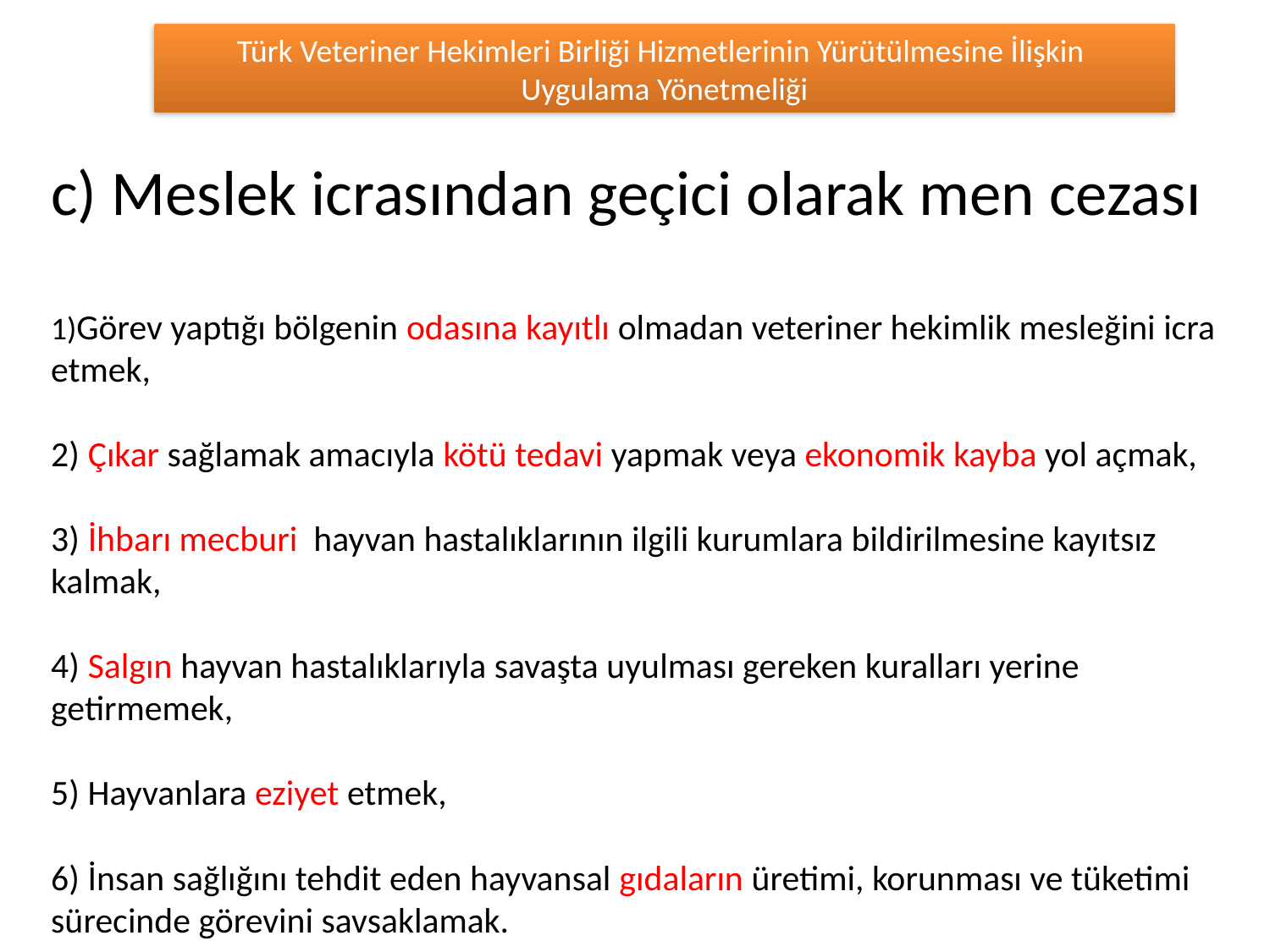

Türk Veteriner Hekimleri Birliği Hizmetlerinin Yürütülmesine İlişkin
Uygulama Yönetmeliği
c) Meslek icrasından geçici olarak men cezası

1)Görev yaptığı bölgenin odasına kayıtlı olmadan veteriner hekimlik mesleğini icra etmek,

2) Çıkar sağlamak amacıyla kötü tedavi yapmak veya ekonomik kayba yol açmak,

3) İhbarı mecburi  hayvan hastalıklarının ilgili kurumlara bildirilmesine kayıtsız kalmak,

4) Salgın hayvan hastalıklarıyla savaşta uyulması gereken kuralları yerine getirmemek,

5) Hayvanlara eziyet etmek,

6) İnsan sağlığını tehdit eden hayvansal gıdaların üretimi, korunması ve tüketimi sürecinde görevini savsaklamak.